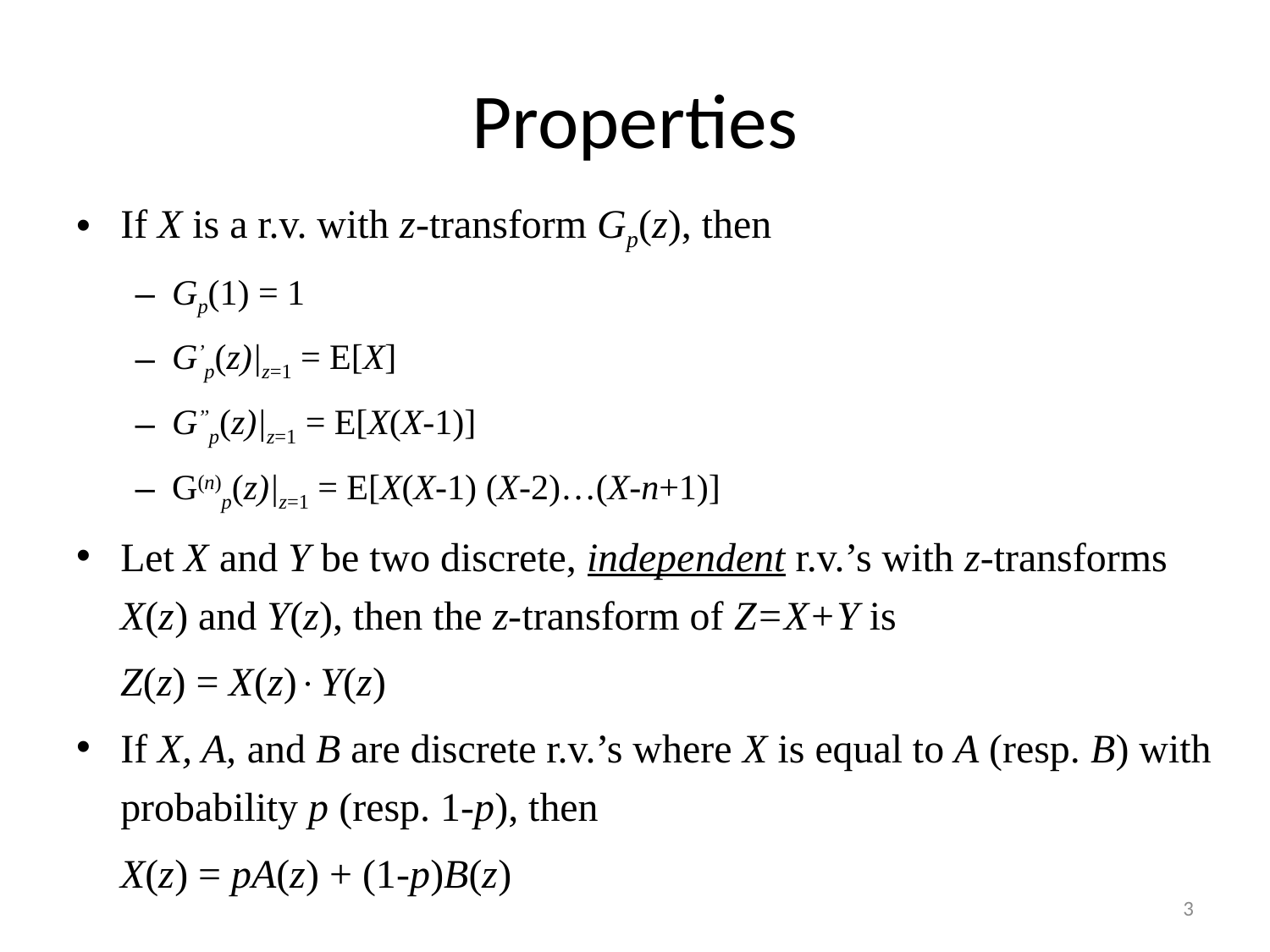

# Properties
If X is a r.v. with z-transform Gp(z), then
Gp(1) = 1
G’p(z)|z=1 = E[X]
G’’p(z)|z=1 = E[X(X-1)]
G(n)p(z)|z=1 = E[X(X-1) (X-2)…(X-n+1)]
Let X and Y be two discrete, independent r.v.’s with z-transforms X(z) and Y(z), then the z-transform of Z=X+Y is
				Z(z) = X(z)⋅Y(z)
If X, A, and B are discrete r.v.’s where X is equal to A (resp. B) with probability p (resp. 1-p), then
				X(z) = pA(z) + (1-p)B(z)
3